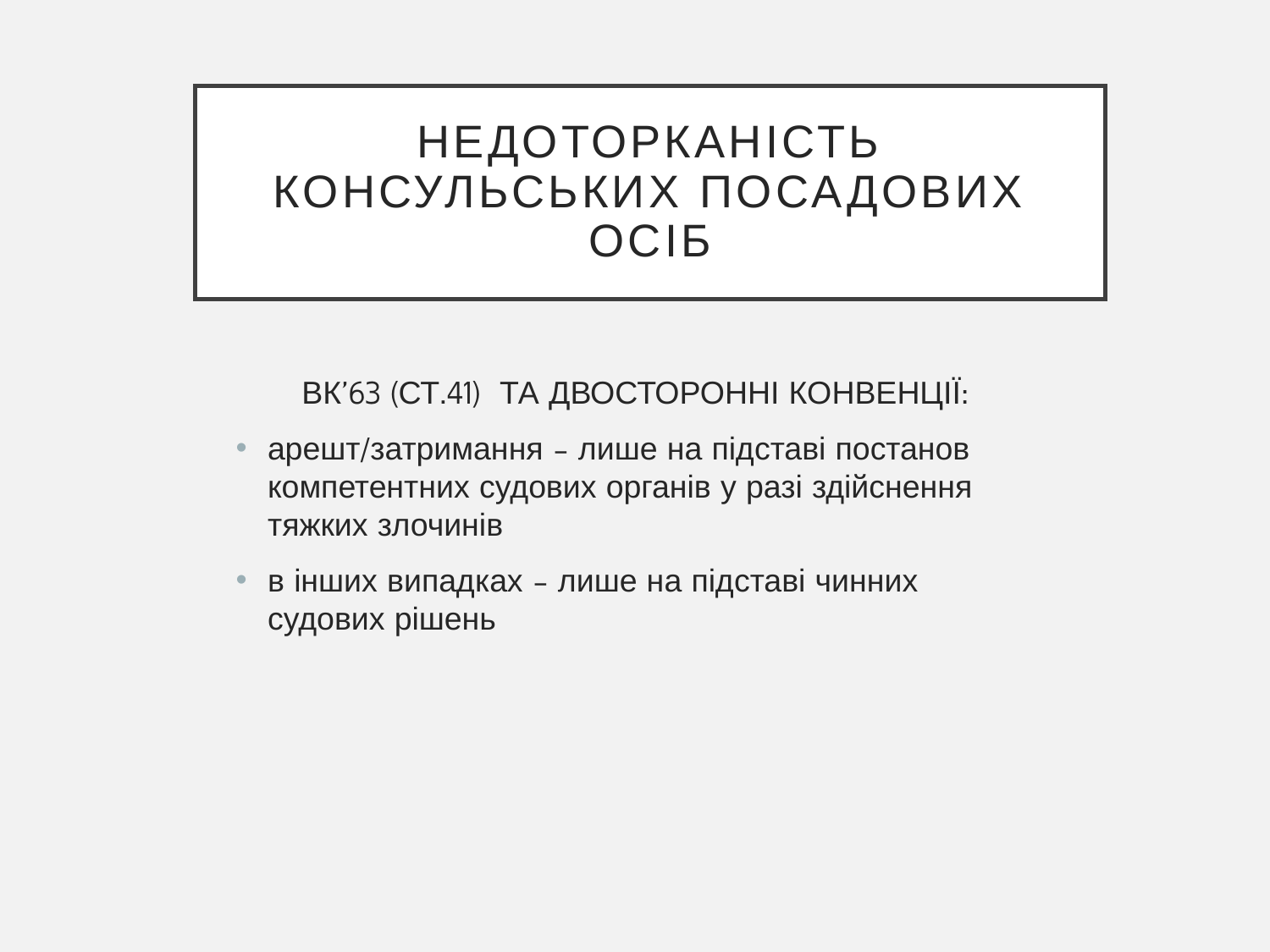

# Недоторканість консульських посадових осіб
ВК’63 (СТ.41)  ТА ДВОСТОРОННІ КОНВЕНЦІЇ:
арешт/затримання – лише на підставі постанов компетентних судових органів у разі здійснення тяжких злочинів
в інших випадках – лише на підставі чинних судових рішень